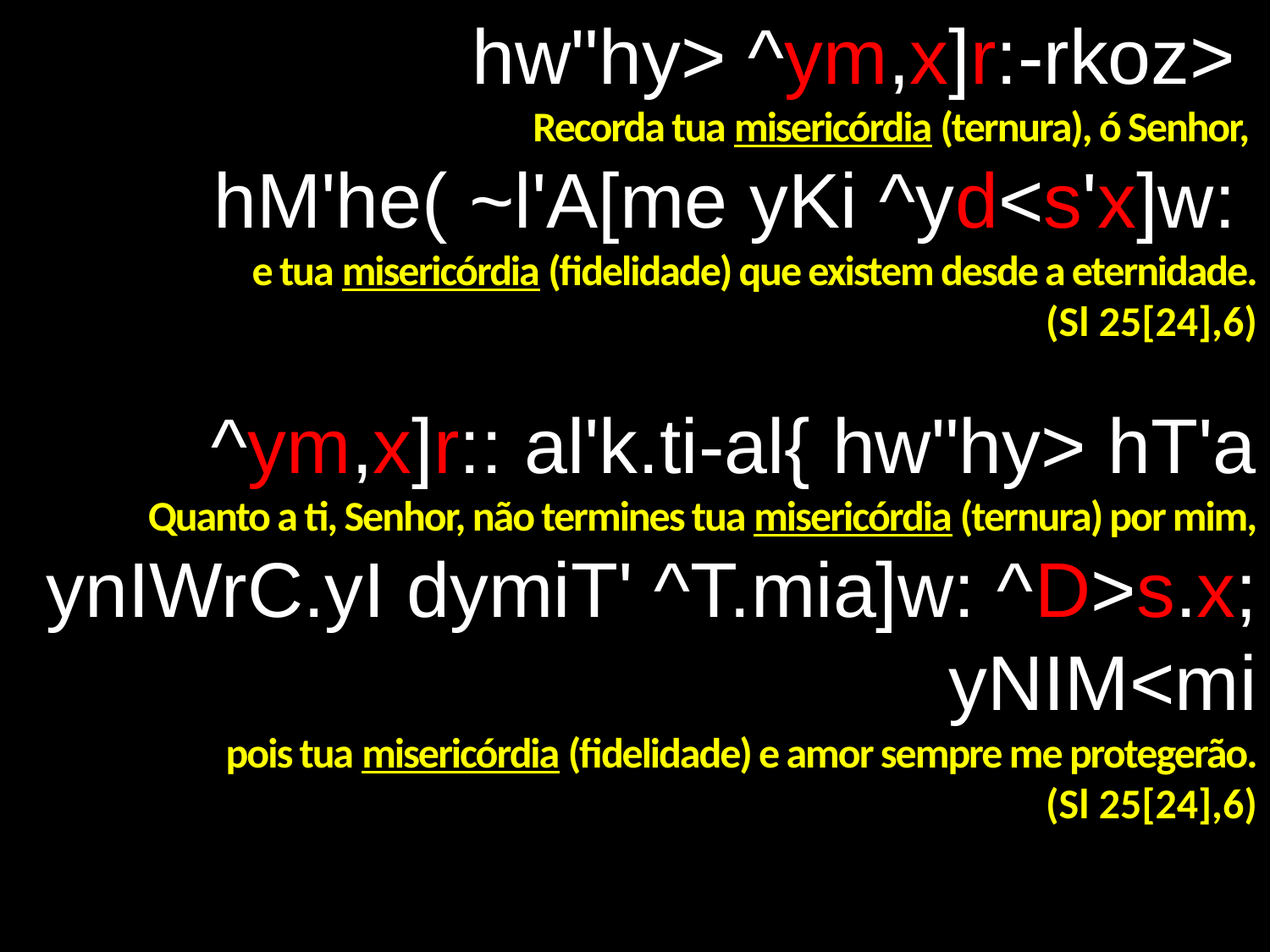

hw"hy> ^ym,x]r:-rkoz>
Recorda tua misericórdia (ternura), ó Senhor,
hM'he( ~l'A[me yKi ^yd<s'x]w:
e tua misericórdia (fidelidade) que existem desde a eternidade.
(Sl 25[24],6)

^ym,x]r:: al'k.ti-al{ hw"hy> hT'a
Quanto a ti, Senhor, não termines tua misericórdia (ternura) por mim,
ynIWrC.yI dymiT' ^T.mia]w: ^D>s.x; yNIM<mi
pois tua misericórdia (fidelidade) e amor sempre me protegerão.
(Sl 25[24],6)